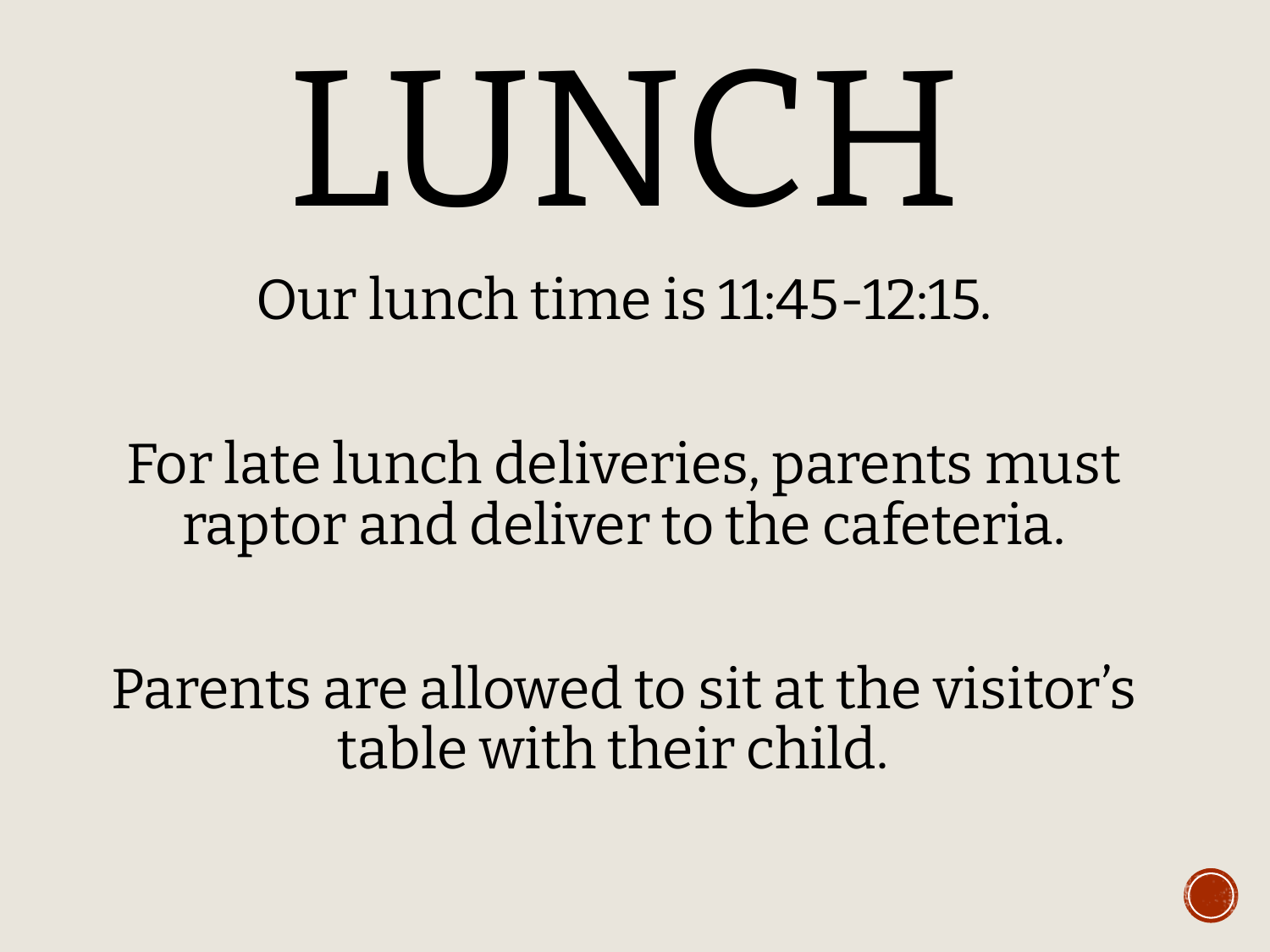

# Lunch
Our lunch time is 11:45-12:15.

For late lunch deliveries, parents must raptor and deliver to the cafeteria.

Parents are allowed to sit at the visitor’s table with their child.